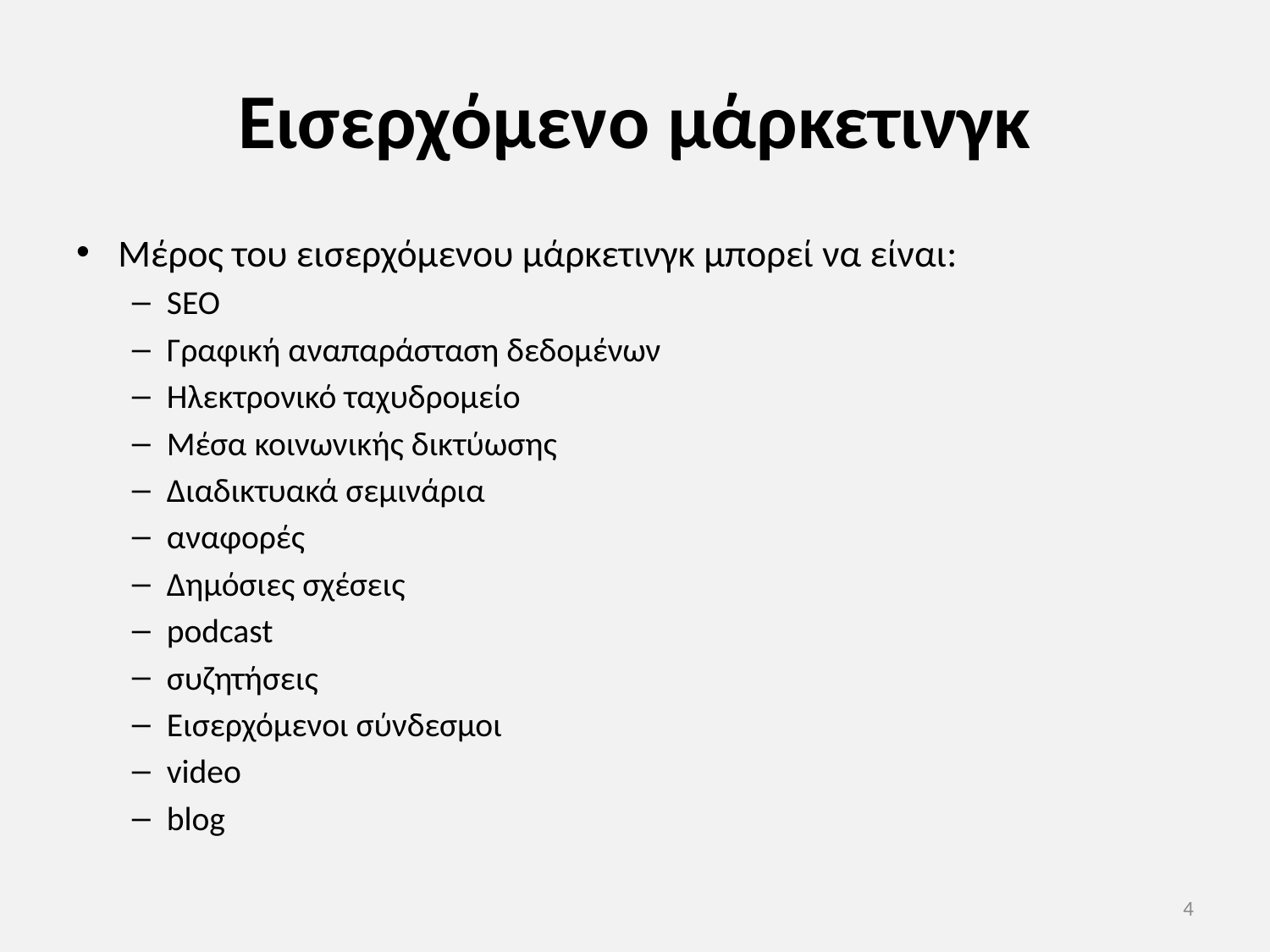

# Εισερχόμενο μάρκετινγκ
Μέρος του εισερχόμενου μάρκετινγκ μπορεί να είναι:
SEO
Γραφική αναπαράσταση δεδομένων
Ηλεκτρονικό ταχυδρομείο
Μέσα κοινωνικής δικτύωσης
Διαδικτυακά σεμινάρια
αναφορές
Δημόσιες σχέσεις
podcast
συζητήσεις
Εισερχόμενοι σύνδεσμοι
video
blog
4